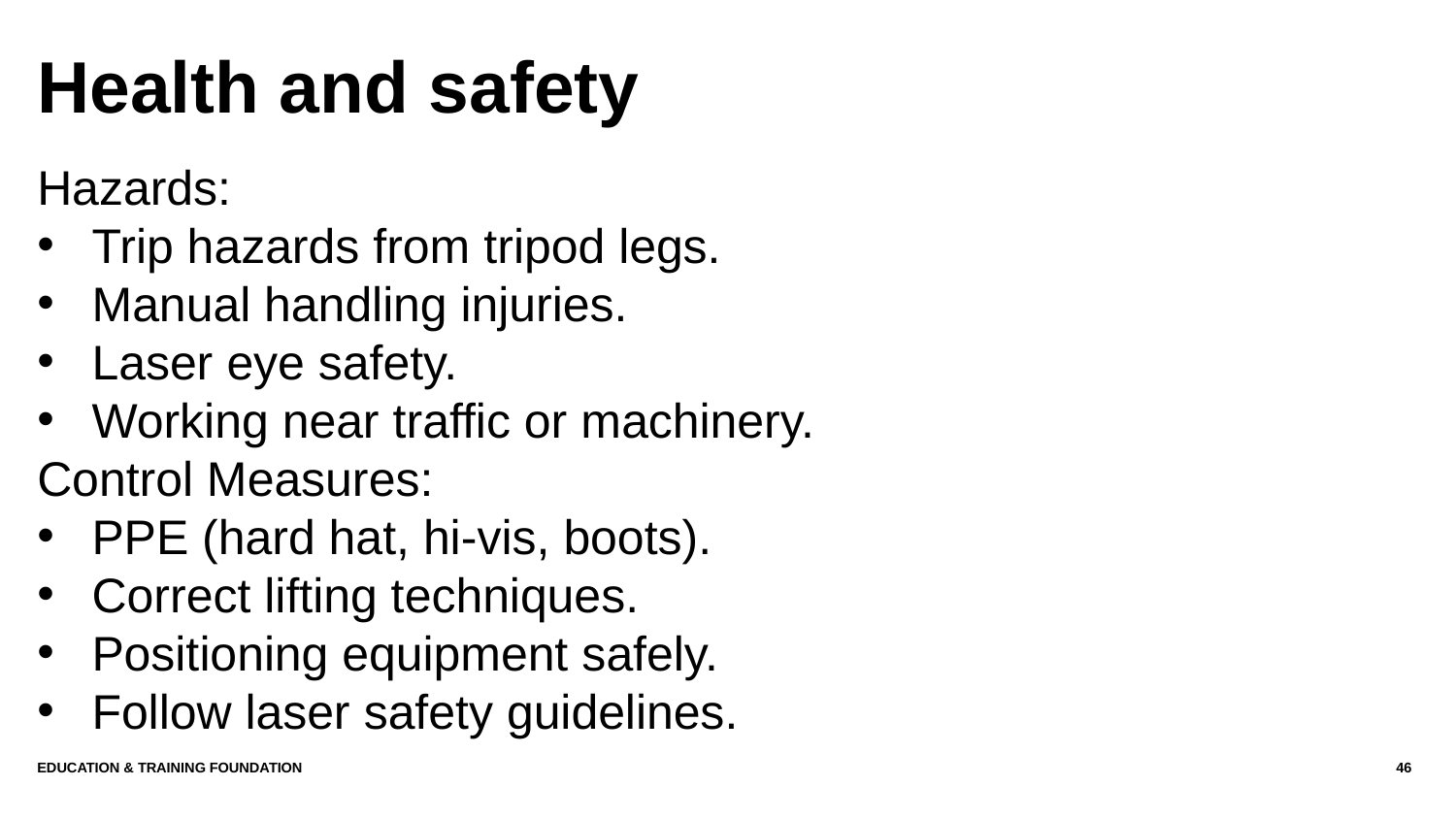

# Health and safety
Hazards:
Trip hazards from tripod legs.
Manual handling injuries.
Laser eye safety.
Working near traffic or machinery.
Control Measures:
PPE (hard hat, hi-vis, boots).
Correct lifting techniques.
Positioning equipment safely.
Follow laser safety guidelines.
Education & Training Foundation
46